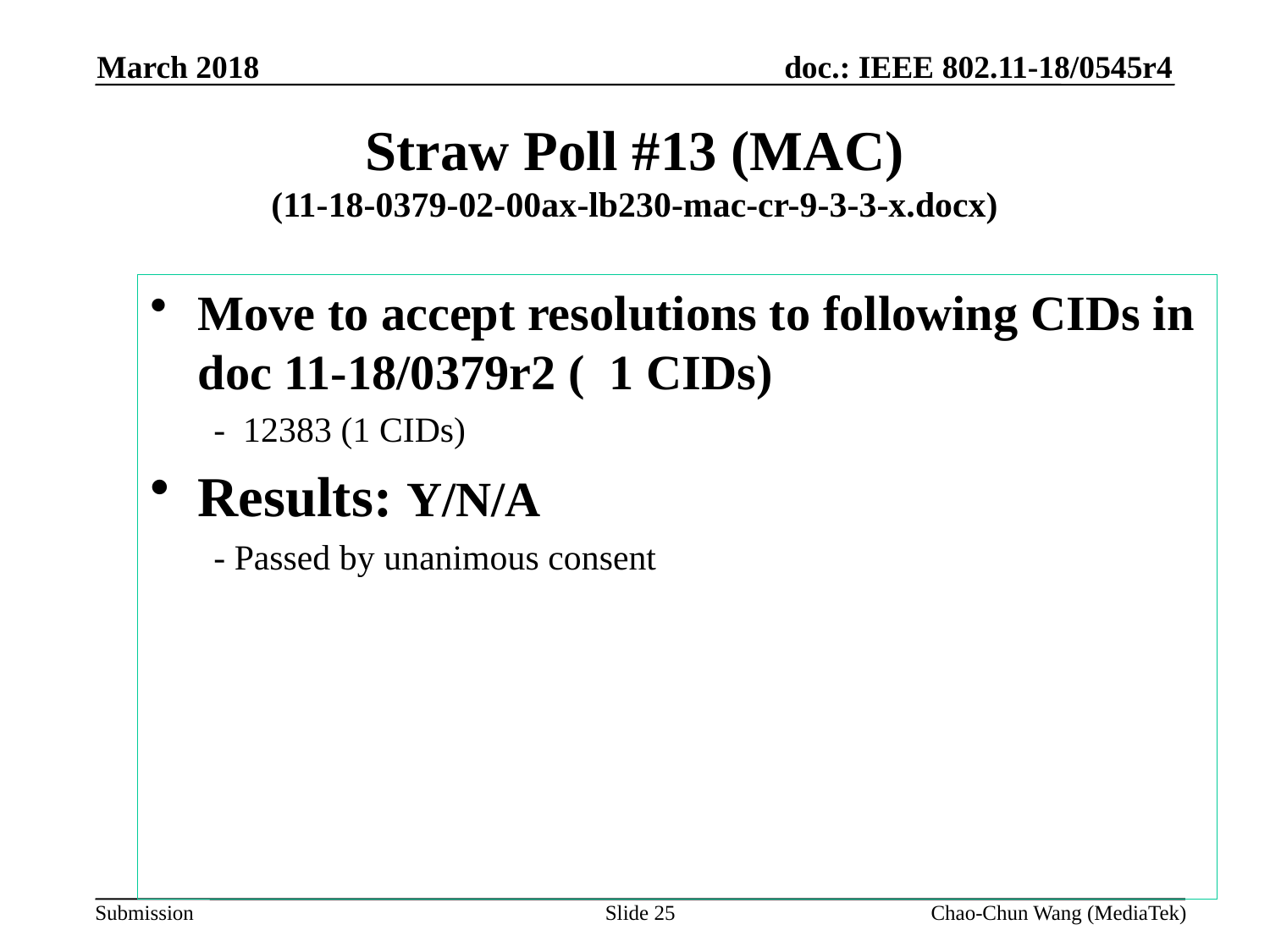

March 2018
# Straw Poll #13 (MAC) (11-18-0379-02-00ax-lb230-mac-cr-9-3-3-x.docx)
Move to accept resolutions to following CIDs in doc 11-18/0379r2 (  1 CIDs)
-  12383 (1 CIDs)
Results: Y/N/A
- Passed by unanimous consent

Slide 25
Chao-Chun Wang (MediaTek)